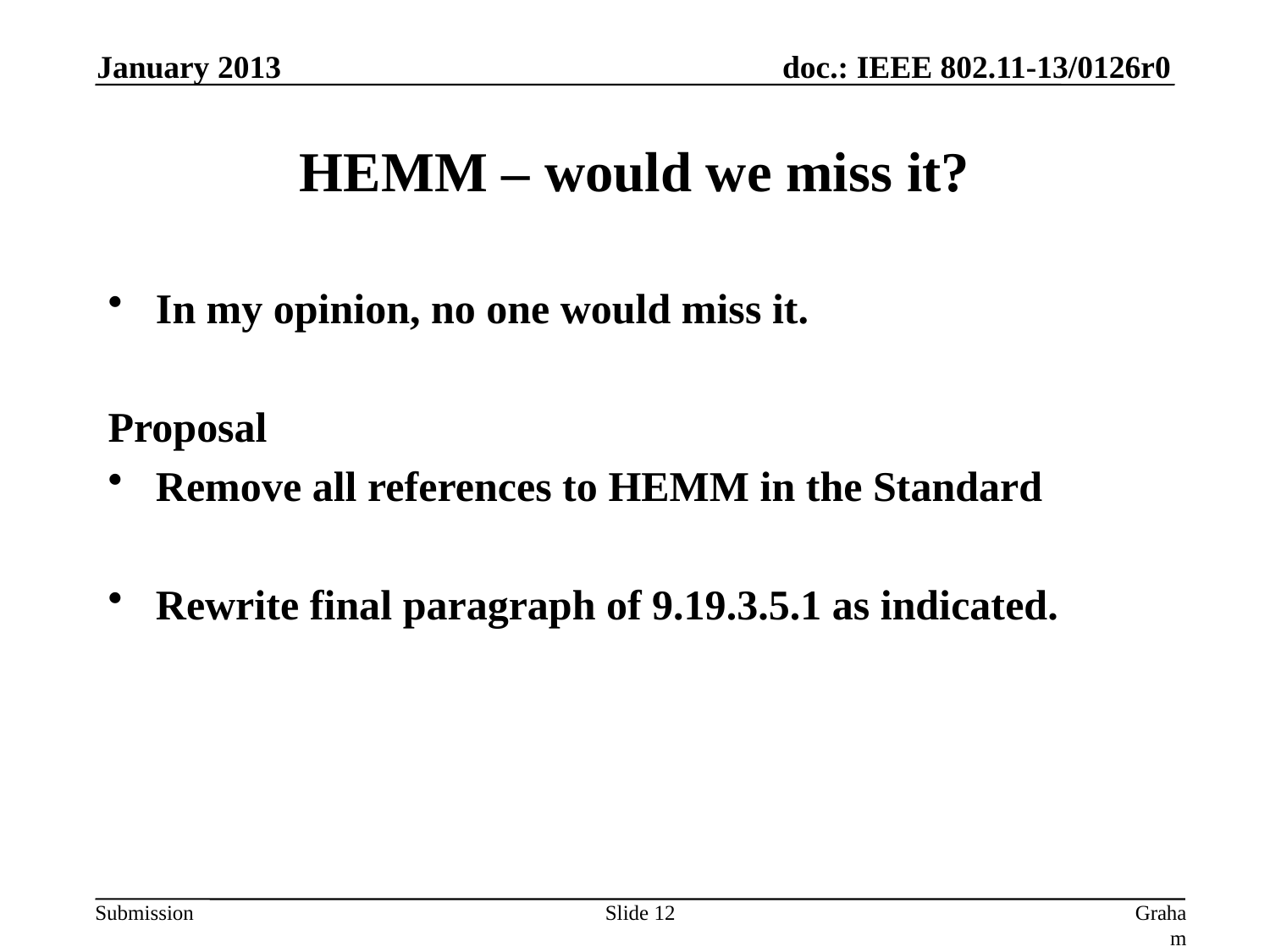

January 2013
# HEMM – would we miss it?
In my opinion, no one would miss it.

Proposal
Remove all references to HEMM in the Standard

Rewrite final paragraph of 9.19.3.5.1 as indicated.

Slide 12
Graham Smith, DSP Group